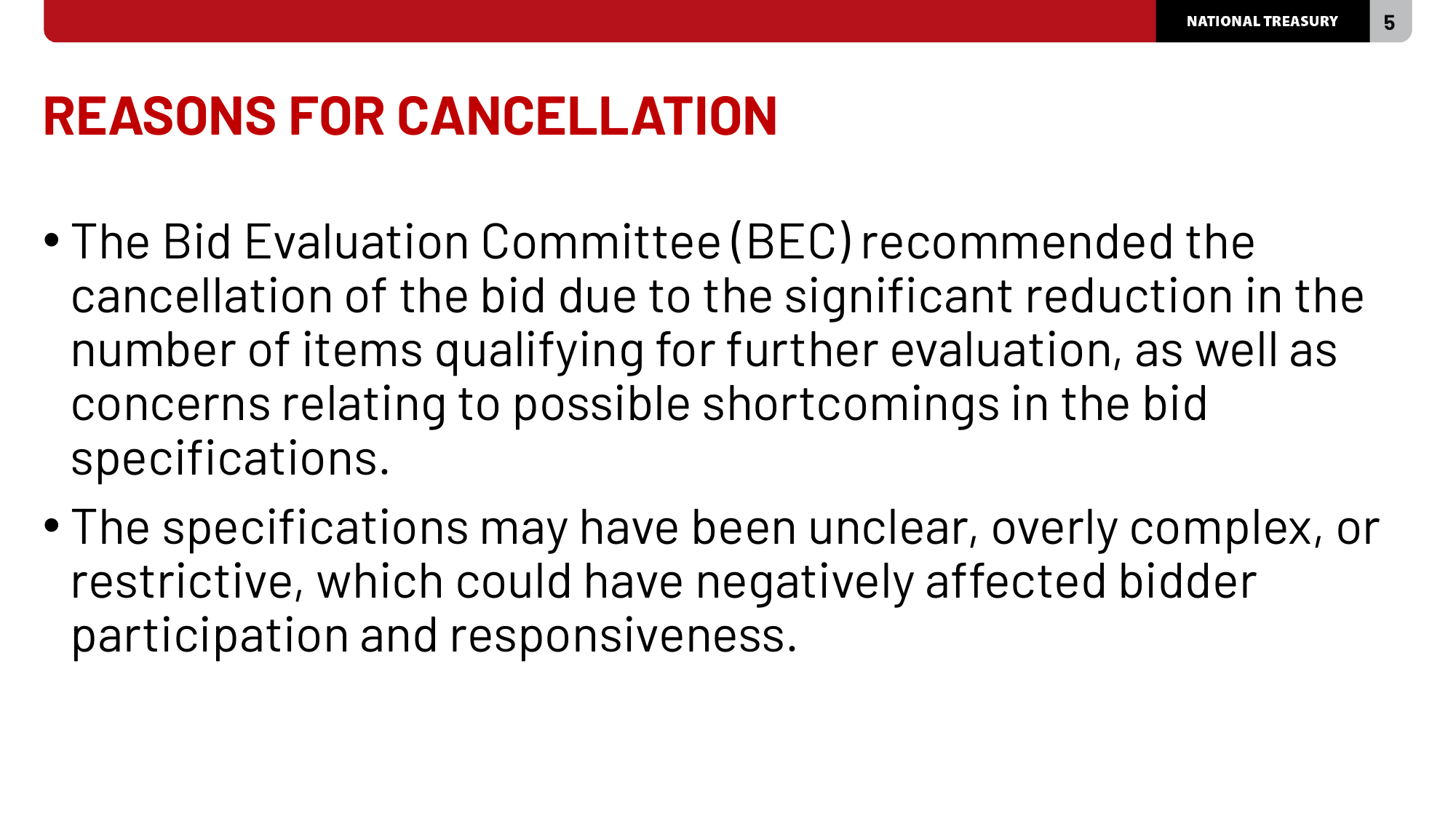

# REASONS FOR CANCELLATION
The Bid Evaluation Committee (BEC) recommended the cancellation of the bid due to the significant reduction in the number of items qualifying for further evaluation, as well as concerns relating to possible shortcomings in the bid specifications.
The specifications may have been unclear, overly complex, or restrictive, which could have negatively affected bidder participation and responsiveness.